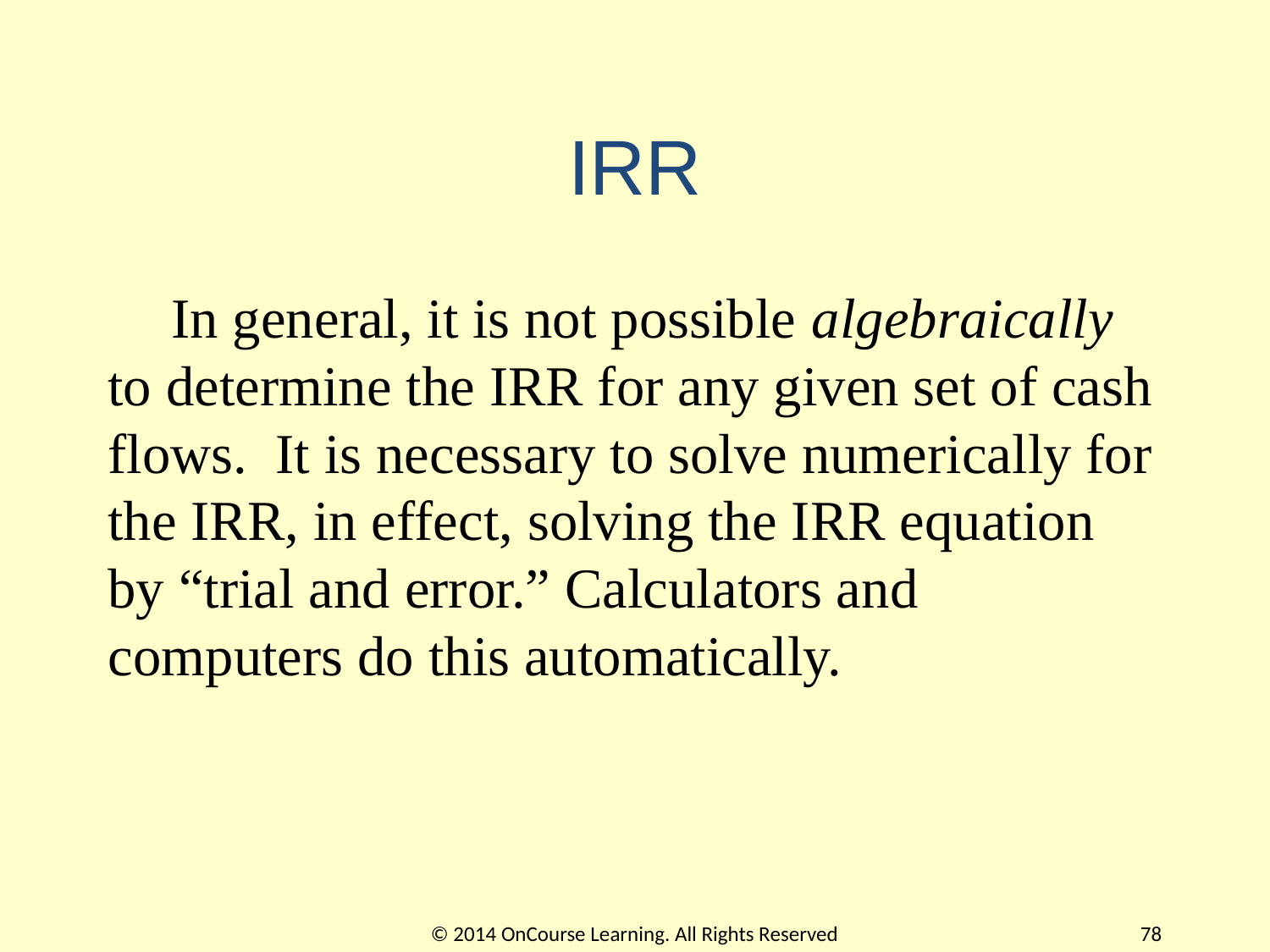

# IRR
In general, it is not possible algebraically to determine the IRR for any given set of cash flows.  It is necessary to solve numerically for the IRR, in effect, solving the IRR equation by “trial and error.” Calculators and computers do this automatically.
© 2014 OnCourse Learning. All Rights Reserved
78